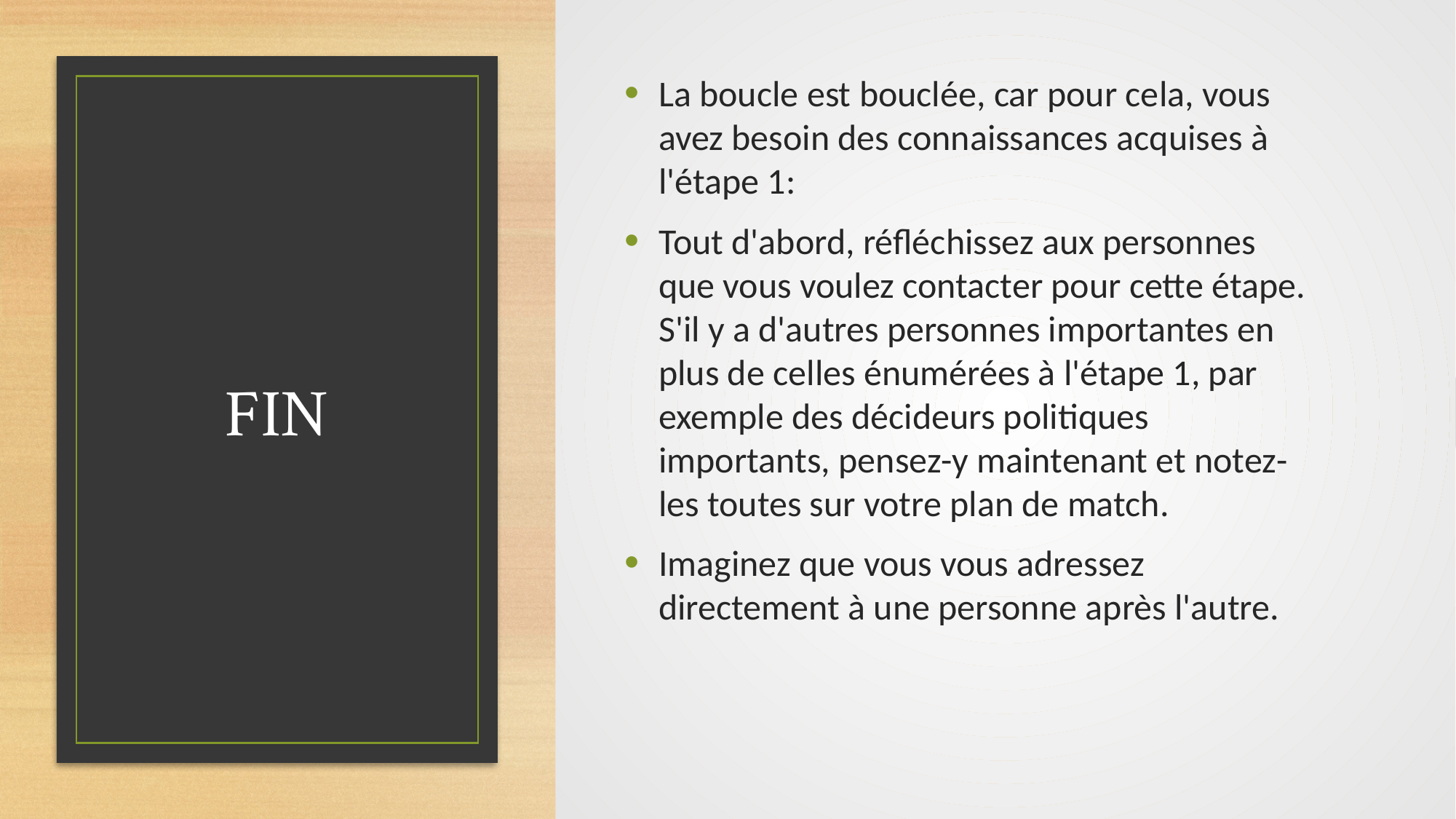

La boucle est bouclée, car pour cela, vous avez besoin des connaissances acquises à l'étape 1:
Tout d'abord, réfléchissez aux personnes que vous voulez contacter pour cette étape. S'il y a d'autres personnes importantes en plus de celles énumérées à l'étape 1, par exemple des décideurs politiques importants, pensez-y maintenant et notez-les toutes sur votre plan de match.
Imaginez que vous vous adressez directement à une personne après l'autre.

# FIN